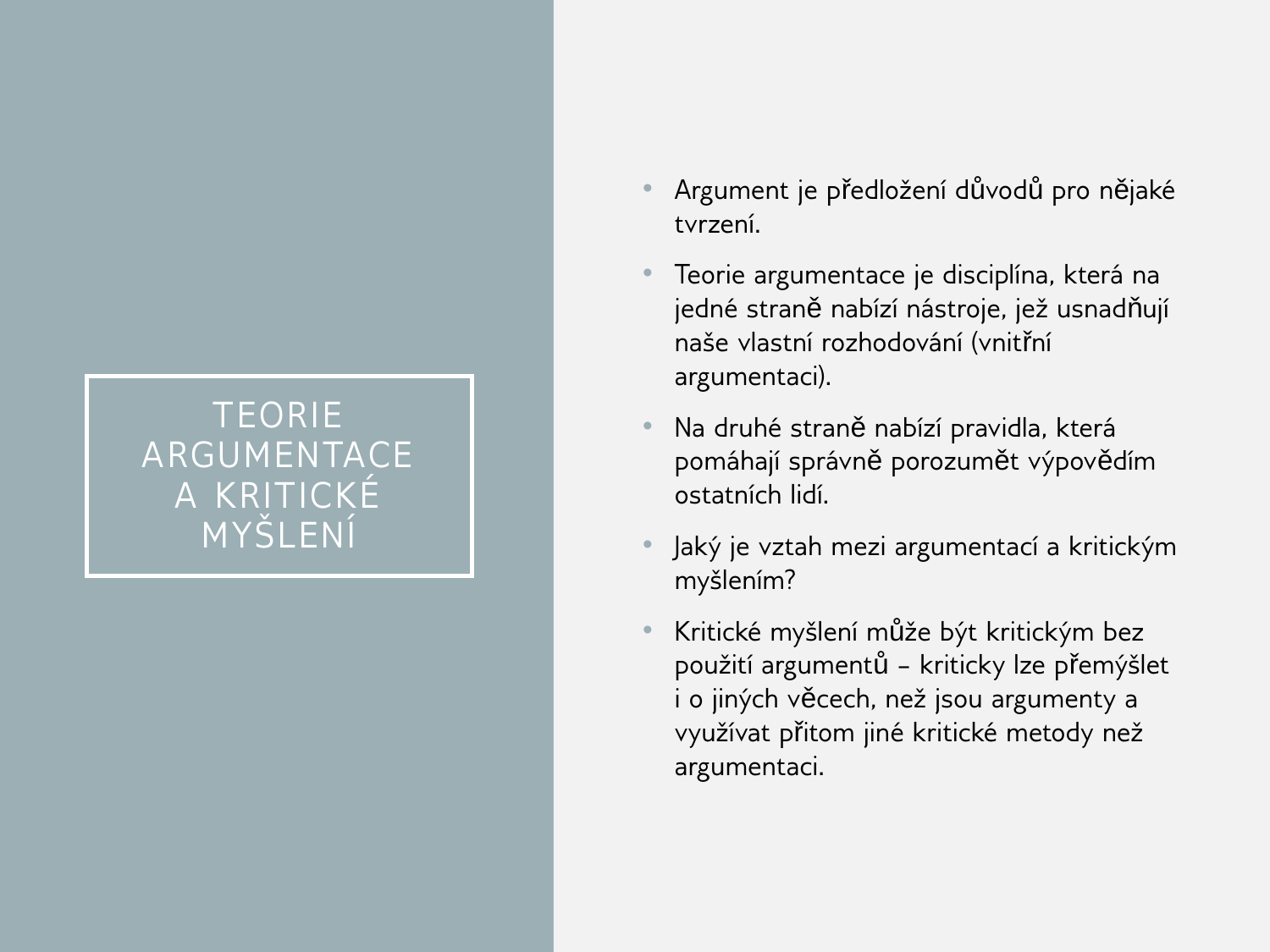

Argument je předložení důvodů pro nějaké tvrzení.
Teorie argumentace je disciplína, která na jedné straně nabízí nástroje, jež usnadňují naše vlastní rozhodování (vnitřní argumentaci).
Na druhé straně nabízí pravidla, která pomáhají správně porozumět výpovědím ostatních lidí.
Jaký je vztah mezi argumentací a kritickým myšlením?
Kritické myšlení může být kritickým bez použití argumentů – kriticky lze přemýšlet i o jiných věcech, než jsou argumenty a využívat přitom jiné kritické metody než argumentaci.
# Teorie argumentace a kritické myšlení